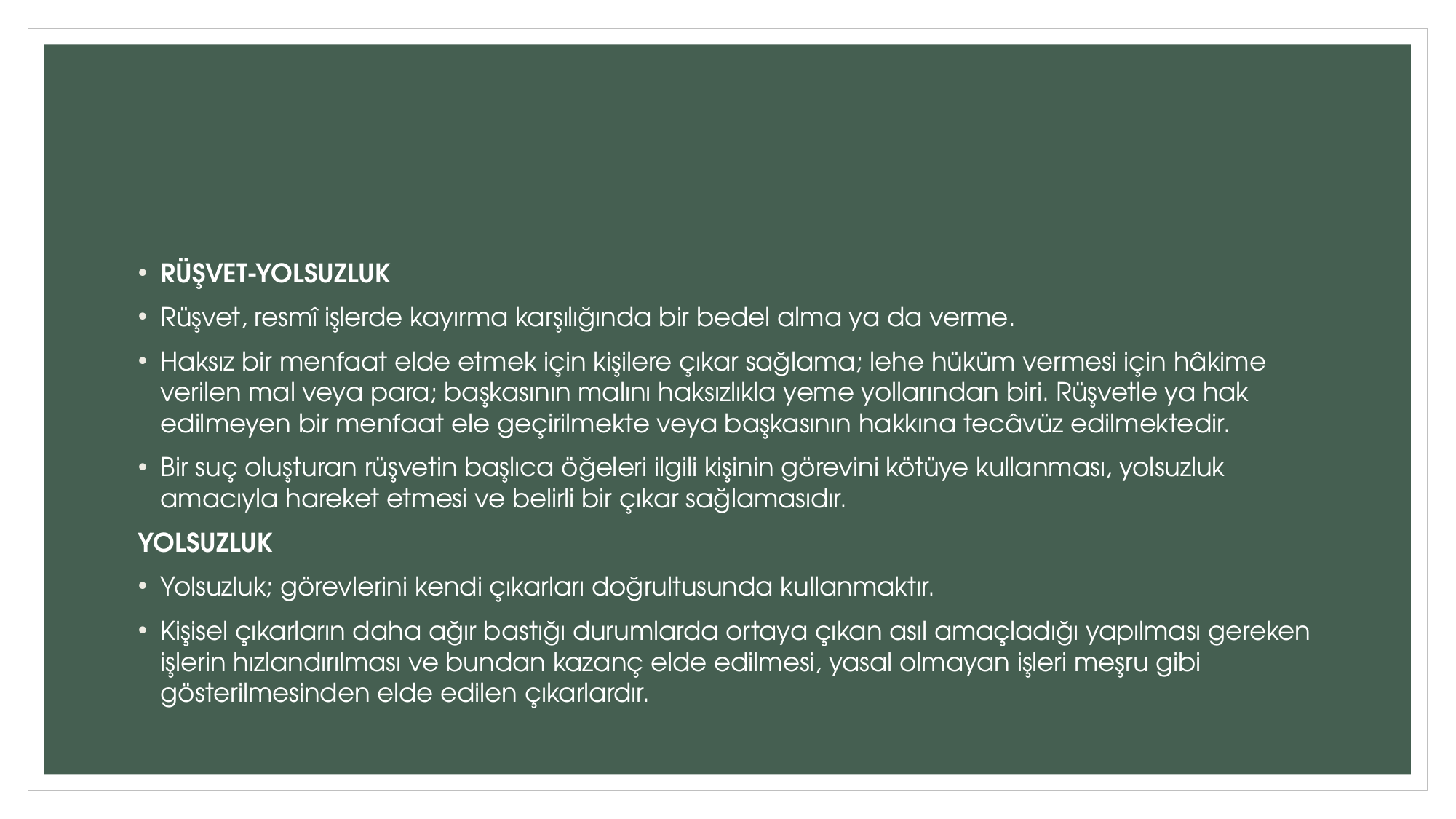

#
RÜŞVET-YOLSUZLUK
Rüşvet, resmî işlerde kayırma karşılığında bir bedel alma ya da verme.
Haksız bir menfaat elde etmek için kişilere çıkar sağlama; lehe hüküm vermesi için hâkime verilen mal veya para; başkasının malını haksızlıkla yeme yollarından biri. Rüşvetle ya hak edilmeyen bir menfaat ele geçirilmekte veya başkasının hakkına tecâvüz edilmektedir.
Bir suç oluşturan rüşvetin başlıca öğeleri ilgili kişinin görevini kötüye kullanması, yolsuzluk amacıyla hareket etmesi ve belirli bir çıkar sağlamasıdır.
YOLSUZLUK
Yolsuzluk; görevlerini kendi çıkarları doğrultusunda kullanmaktır.
Kişisel çıkarların daha ağır bastığı durumlarda ortaya çıkan asıl amaçladığı yapılması gereken işlerin hızlandırılması ve bundan kazanç elde edilmesi, yasal olmayan işleri meşru gibi gösterilmesinden elde edilen çıkarlardır.